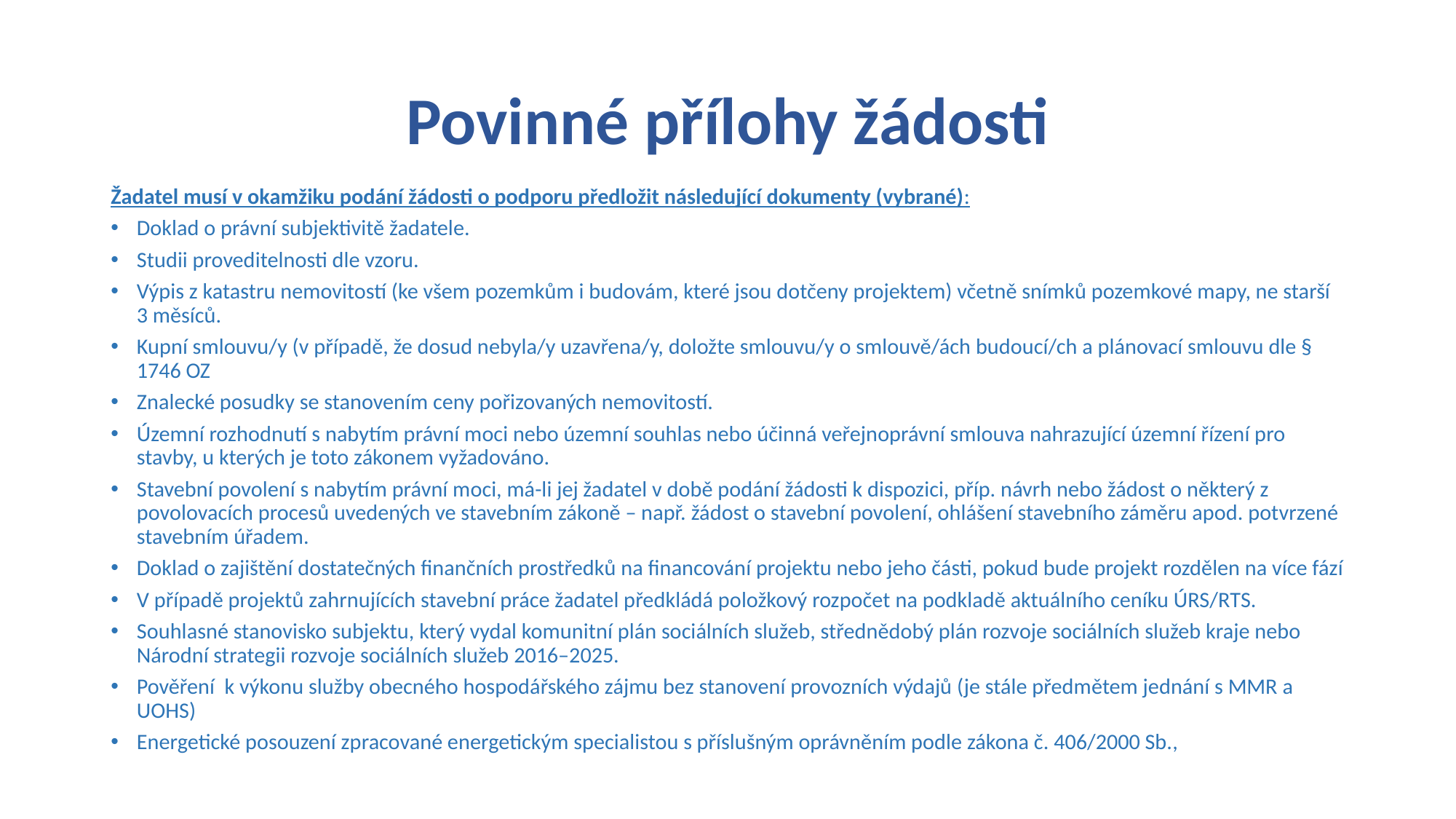

# Povinné přílohy žádosti
Žadatel musí v okamžiku podání žádosti o podporu předložit následující dokumenty (vybrané):
Doklad o právní subjektivitě žadatele.
Studii proveditelnosti dle vzoru.
Výpis z katastru nemovitostí (ke všem pozemkům i budovám, které jsou dotčeny projektem) včetně snímků pozemkové mapy, ne starší 3 měsíců.
Kupní smlouvu/y (v případě, že dosud nebyla/y uzavřena/y, doložte smlouvu/y o smlouvě/ách budoucí/ch a plánovací smlouvu dle § 1746 OZ
Znalecké posudky se stanovením ceny pořizovaných nemovitostí.
Územní rozhodnutí s nabytím právní moci nebo územní souhlas nebo účinná veřejnoprávní smlouva nahrazující územní řízení pro stavby, u kterých je toto zákonem vyžadováno.
Stavební povolení s nabytím právní moci, má-li jej žadatel v době podání žádosti k dispozici, příp. návrh nebo žádost o některý z povolovacích procesů uvedených ve stavebním zákoně – např. žádost o stavební povolení, ohlášení stavebního záměru apod. potvrzené stavebním úřadem.
Doklad o zajištění dostatečných finančních prostředků na financování projektu nebo jeho části, pokud bude projekt rozdělen na více fází
V případě projektů zahrnujících stavební práce žadatel předkládá položkový rozpočet na podkladě aktuálního ceníku ÚRS/RTS.
Souhlasné stanovisko subjektu, který vydal komunitní plán sociálních služeb, střednědobý plán rozvoje sociálních služeb kraje nebo Národní strategii rozvoje sociálních služeb 2016–2025.
Pověření  k výkonu služby obecného hospodářského zájmu bez stanovení provozních výdajů (je stále předmětem jednání s MMR a UOHS)
Energetické posouzení zpracované energetickým specialistou s příslušným oprávněním podle zákona č. 406/2000 Sb.,